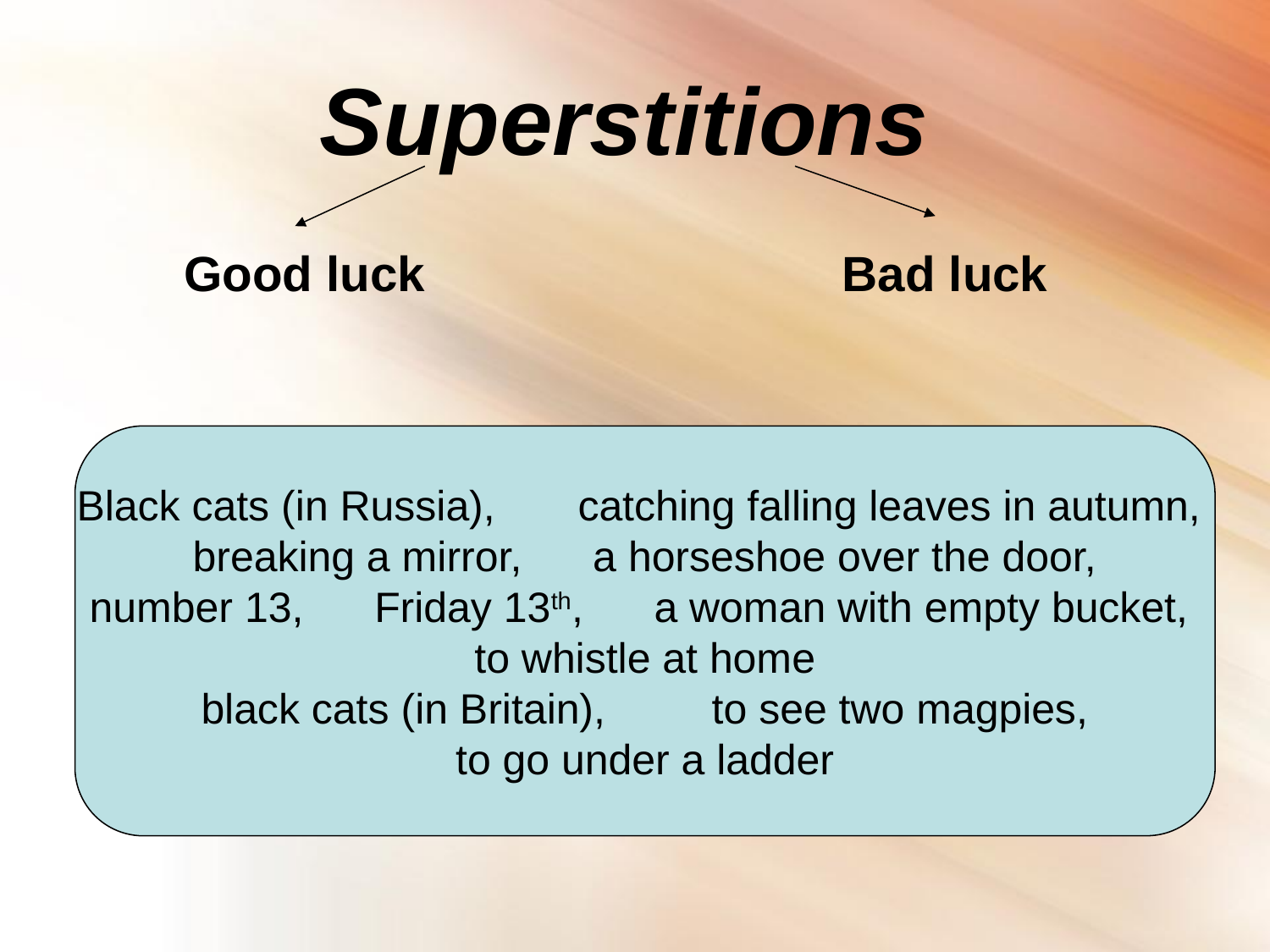

# Superstitions

Good luck
Bad luck
Black cats (in Russia),       catching falling leaves in autumn,
breaking a mirror,      a horseshoe over the door,
number 13,      Friday 13th,      a woman with empty bucket,
to whistle at home
black cats (in Britain),         to see two magpies,
to go under a ladder